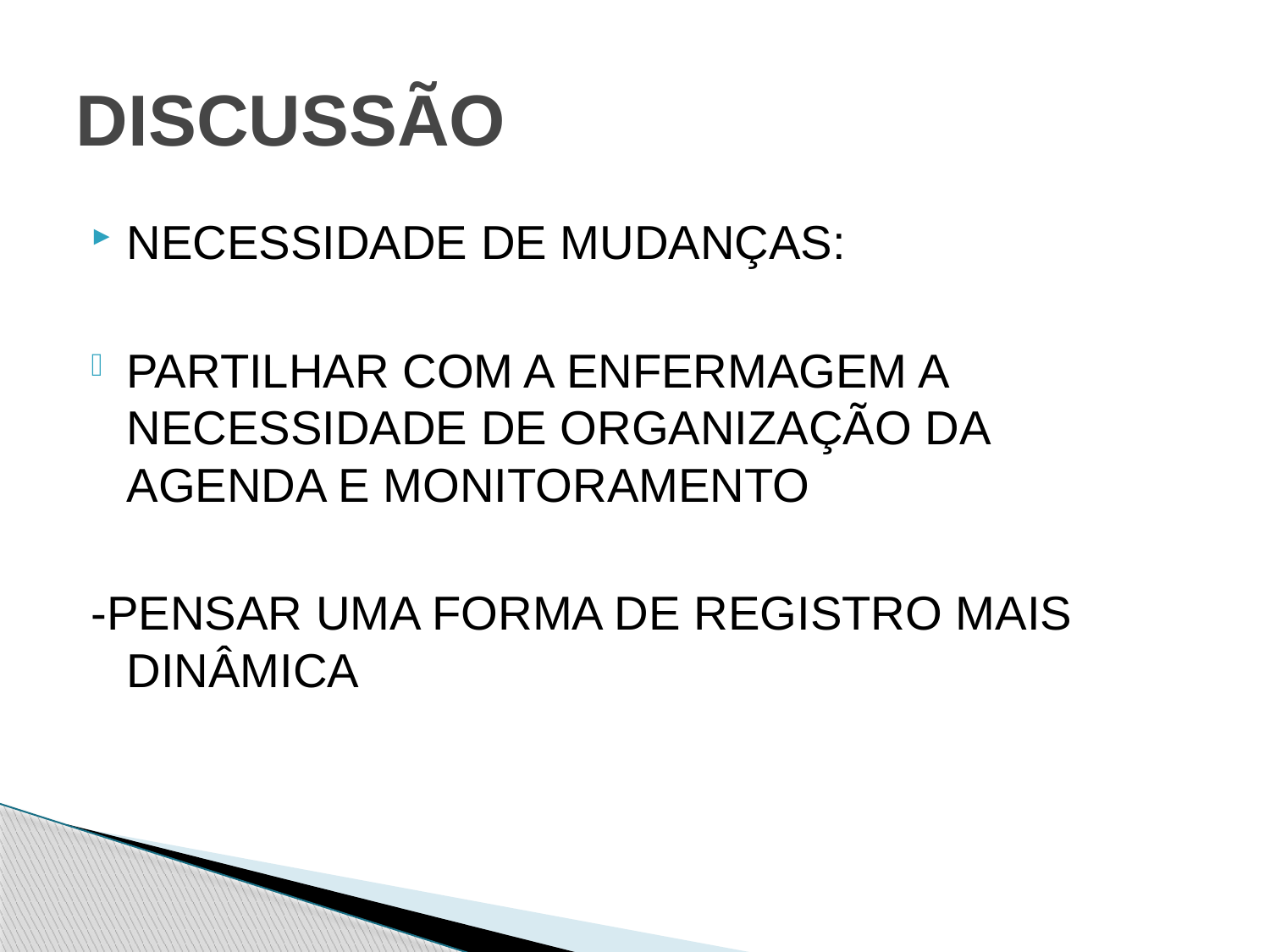

# DISCUSSÃO
NECESSIDADE DE MUDANÇAS:

PARTILHAR COM A ENFERMAGEM A NECESSIDADE DE ORGANIZAÇÃO DA AGENDA E MONITORAMENTO

-PENSAR UMA FORMA DE REGISTRO MAIS DINÂMICA